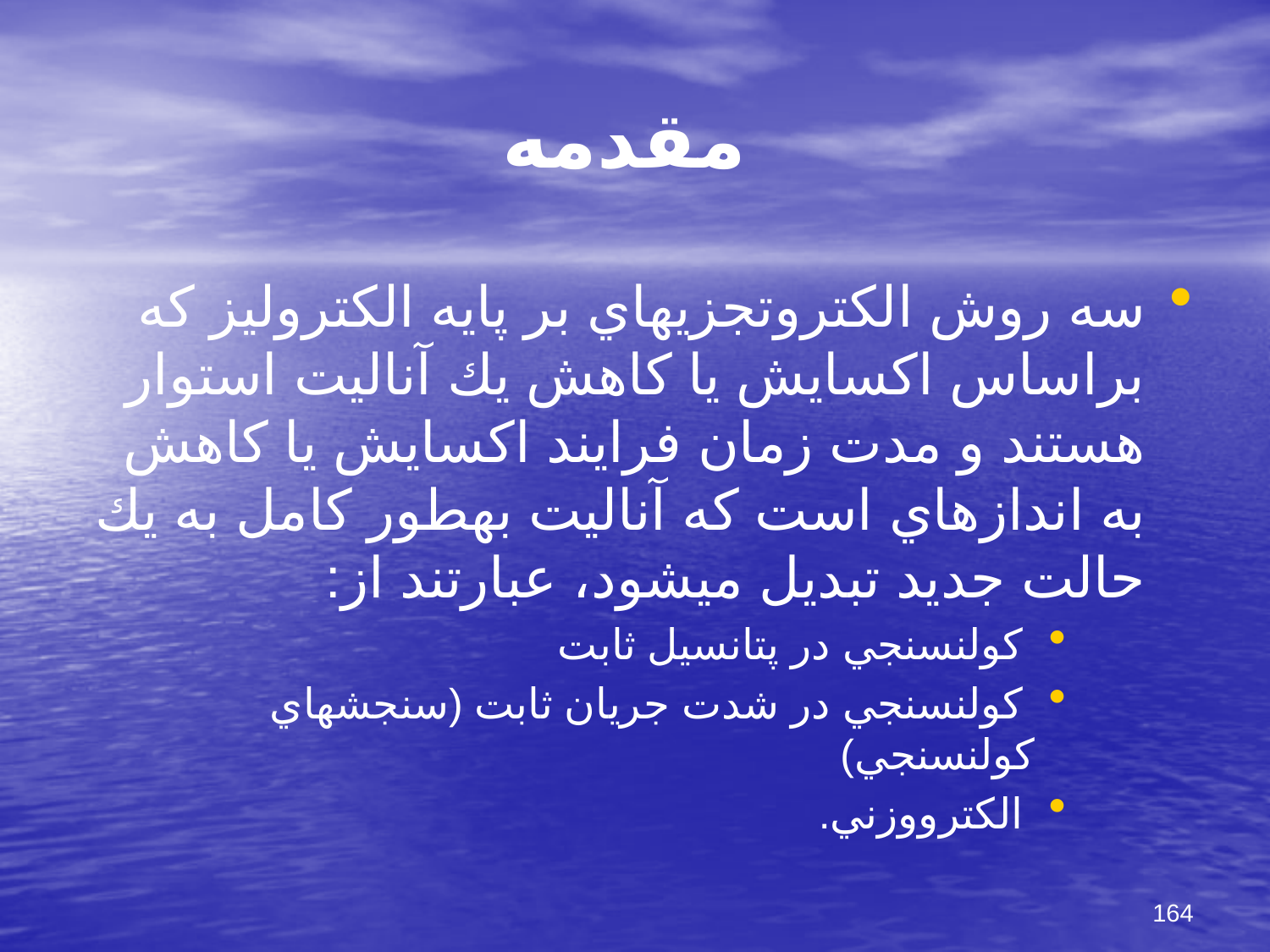

# مقدمه
سه روش الكتروتجزيه‎اي بر پايه الكتروليز كه براساس اكسايش يا كاهش يك آناليت استوار هستند و مدت زمان فرايند اكسايش يا كاهش به اندازه‎اي است كه آناليت به‎طور كامل به يك حالت جديد تبديل مي‎شود، عبارتند از:
 كولن‎سنجي در پتانسيل ثابت
 كولن‎سنجي در شدت جريان ثابت (سنجش‎هاي كولن‎سنجي)
 الكترووزني.
164